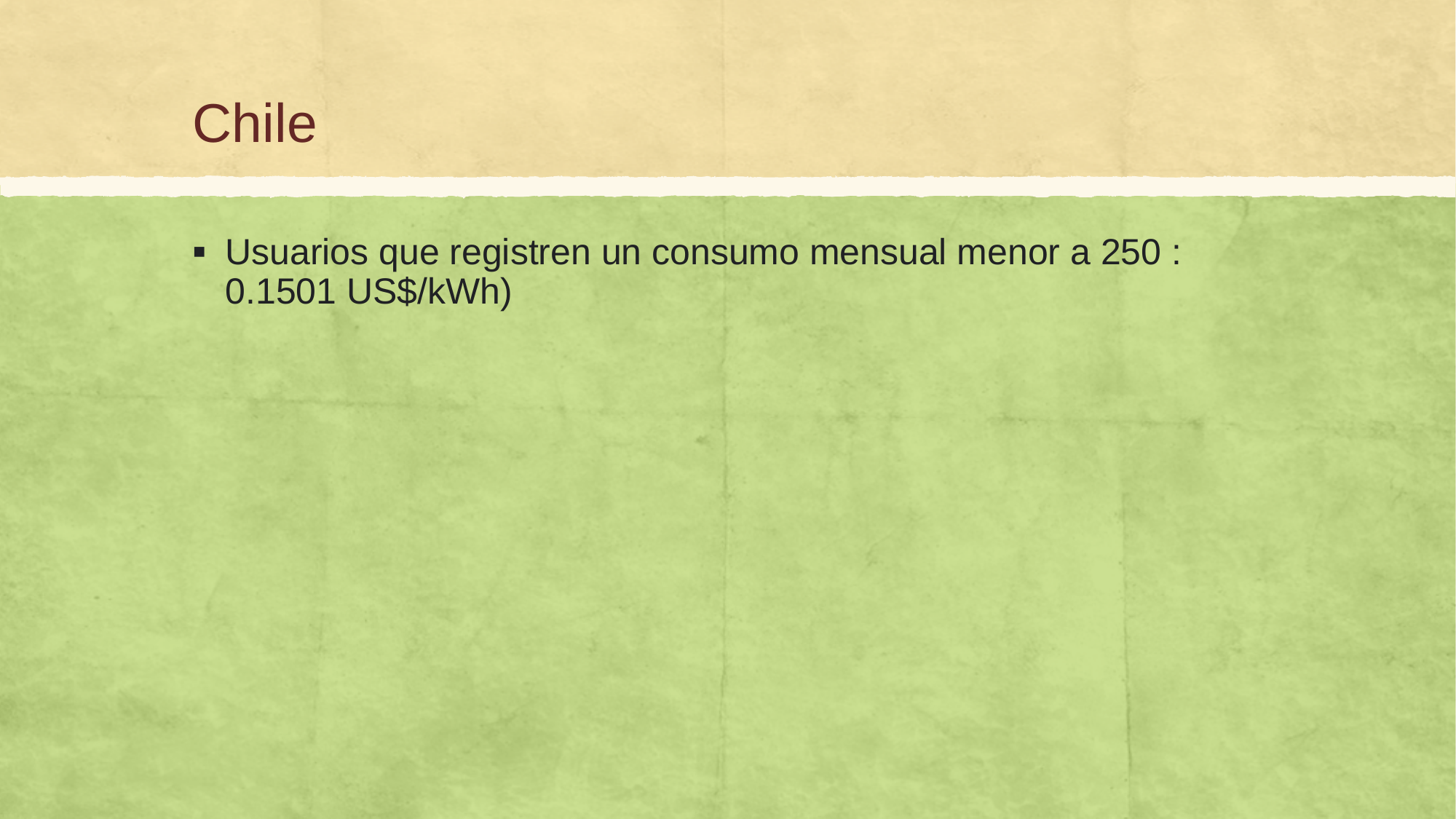

# Chile
Usuarios que registren un consumo mensual menor a 250 : 0.1501 US$/kWh)